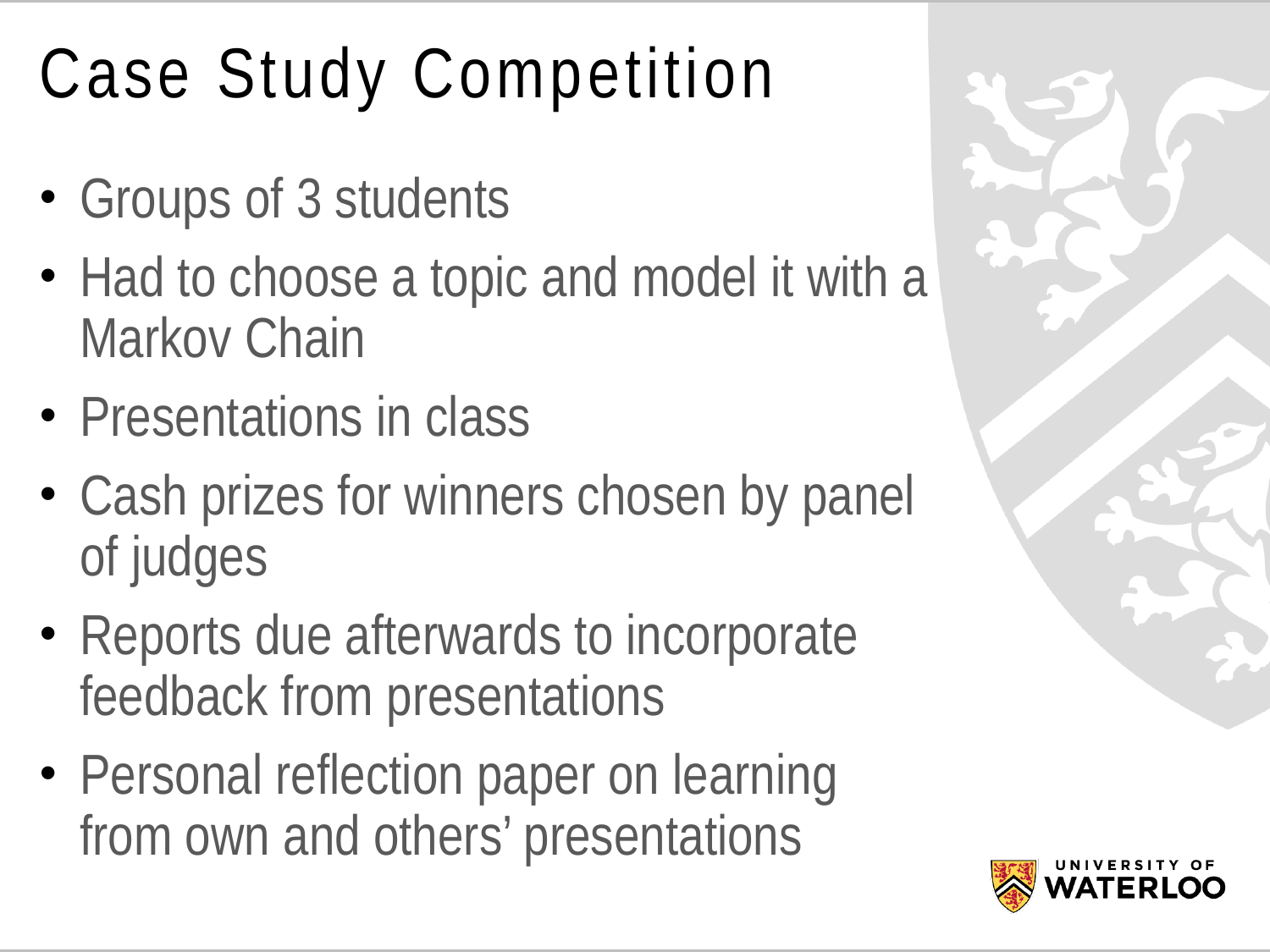

# Case Study Competition
Groups of 3 students
Had to choose a topic and model it with a Markov Chain
Presentations in class
Cash prizes for winners chosen by panel of judges
Reports due afterwards to incorporate feedback from presentations
Personal reflection paper on learning from own and others’ presentations